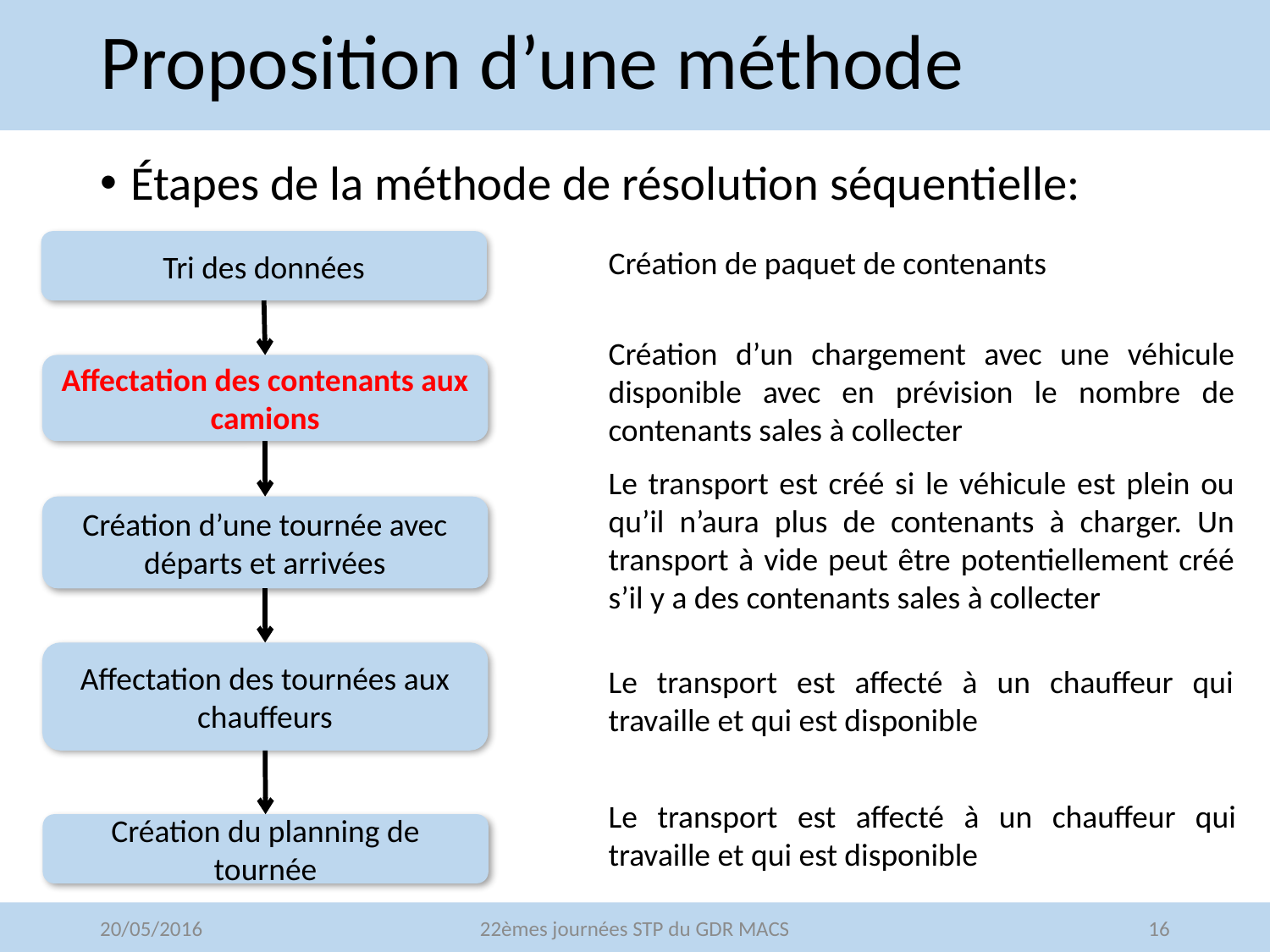

# Proposition d’une méthode
Étapes de la méthode de résolution séquentielle:
Tri des données
Affectation des contenants aux camions
Création d’une tournée avec départs et arrivées
Affectation des tournées aux chauffeurs
Création du planning de tournée
Création de paquet de contenants
Création d’un chargement avec une véhicule disponible avec en prévision le nombre de contenants sales à collecter
Le transport est créé si le véhicule est plein ou qu’il n’aura plus de contenants à charger. Un transport à vide peut être potentiellement créé s’il y a des contenants sales à collecter
Le transport est affecté à un chauffeur qui travaille et qui est disponible
Le transport est affecté à un chauffeur qui travaille et qui est disponible
20/05/2016
22èmes journées STP du GDR MACS
16